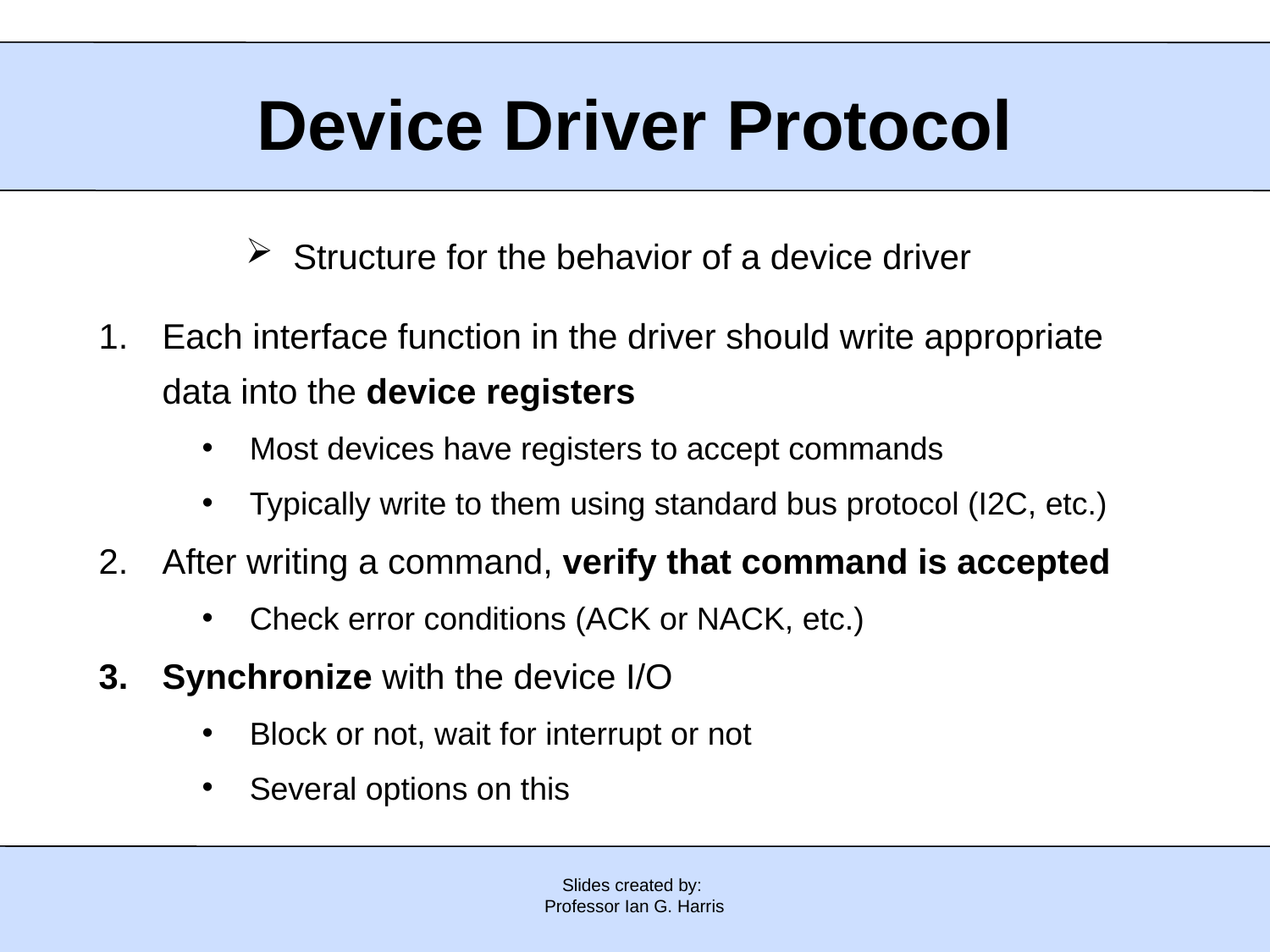

Device Driver Protocol
Structure for the behavior of a device driver
Each interface function in the driver should write appropriate data into the device registers
Most devices have registers to accept commands
Typically write to them using standard bus protocol (I2C, etc.)
After writing a command, verify that command is accepted
Check error conditions (ACK or NACK, etc.)
Synchronize with the device I/O
Block or not, wait for interrupt or not
Several options on this
Slides created by:
Professor Ian G. Harris